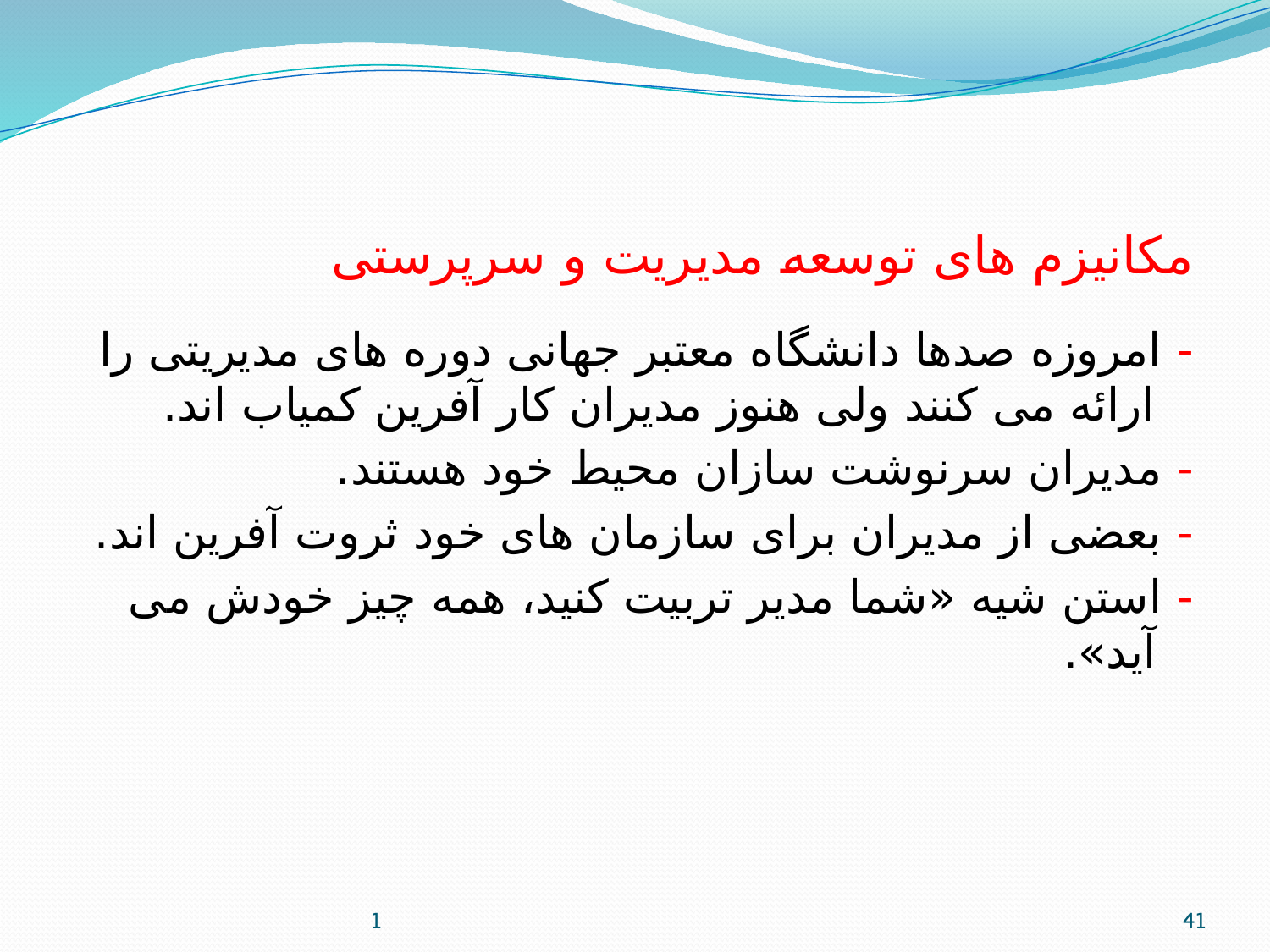

مکانیزم های توسعه مدیریت و سرپرستی

- امروزه صدها دانشگاه معتبر جهانی دوره های مدیریتی را ارائه می کنند ولی هنوز مدیران کار آفرین کمیاب اند.
- مدیران سرنوشت سازان محیط خود هستند.
- بعضی از مدیران برای سازمان های خود ثروت آفرین اند.
- استن شیه «شما مدیر تربیت کنید، همه چیز خودش می آید».

1
41